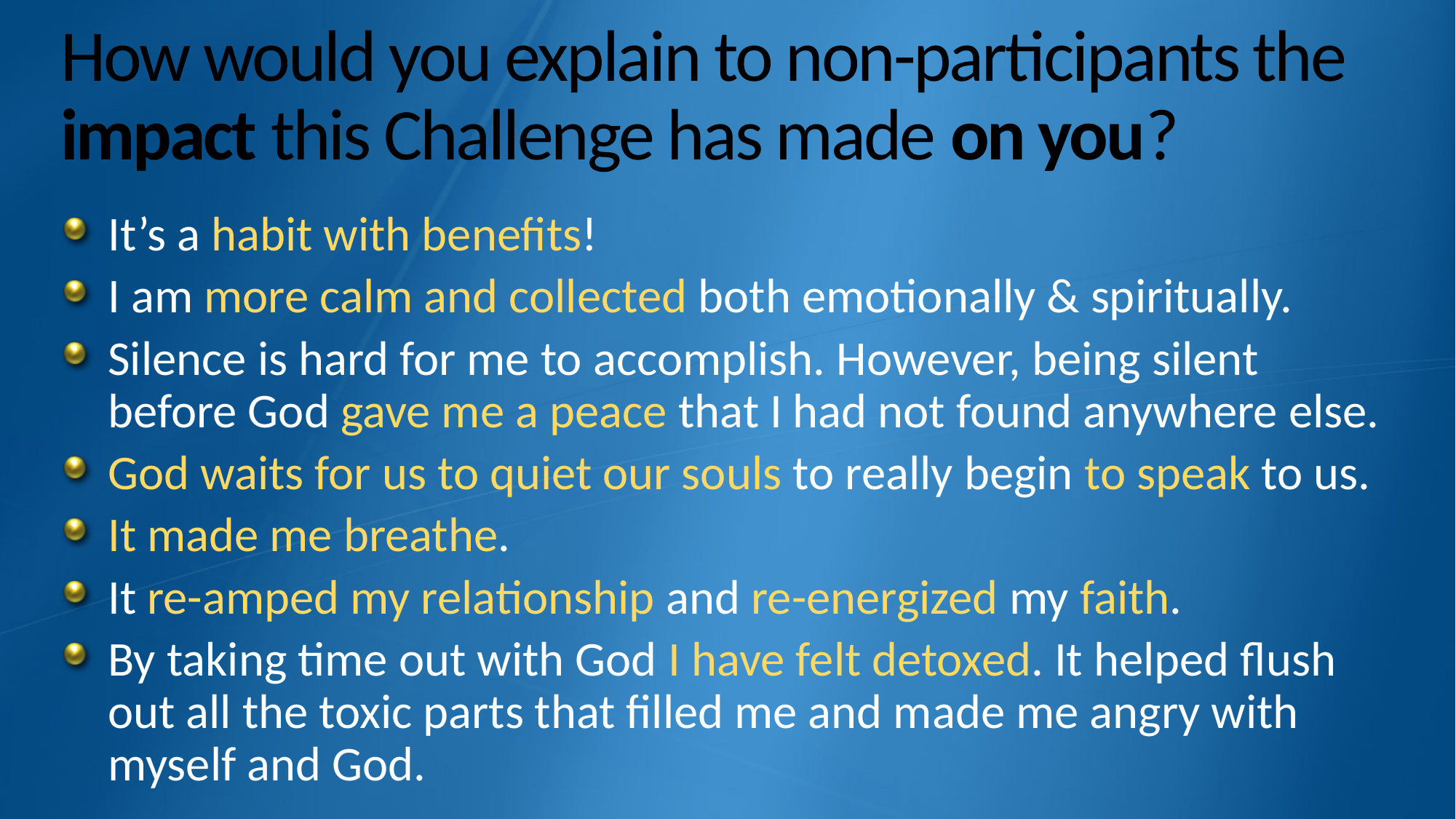

# How would you explain to non-participants the impact this Challenge has made on you?
It’s a habit with benefits!
I am more calm and collected both emotionally & spiritually.
Silence is hard for me to accomplish. However, being silent before God gave me a peace that I had not found anywhere else.
God waits for us to quiet our souls to really begin to speak to us.
It made me breathe.
It re-amped my relationship and re-energized my faith.
By taking time out with God I have felt detoxed. It helped flush out all the toxic parts that filled me and made me angry with myself and God.